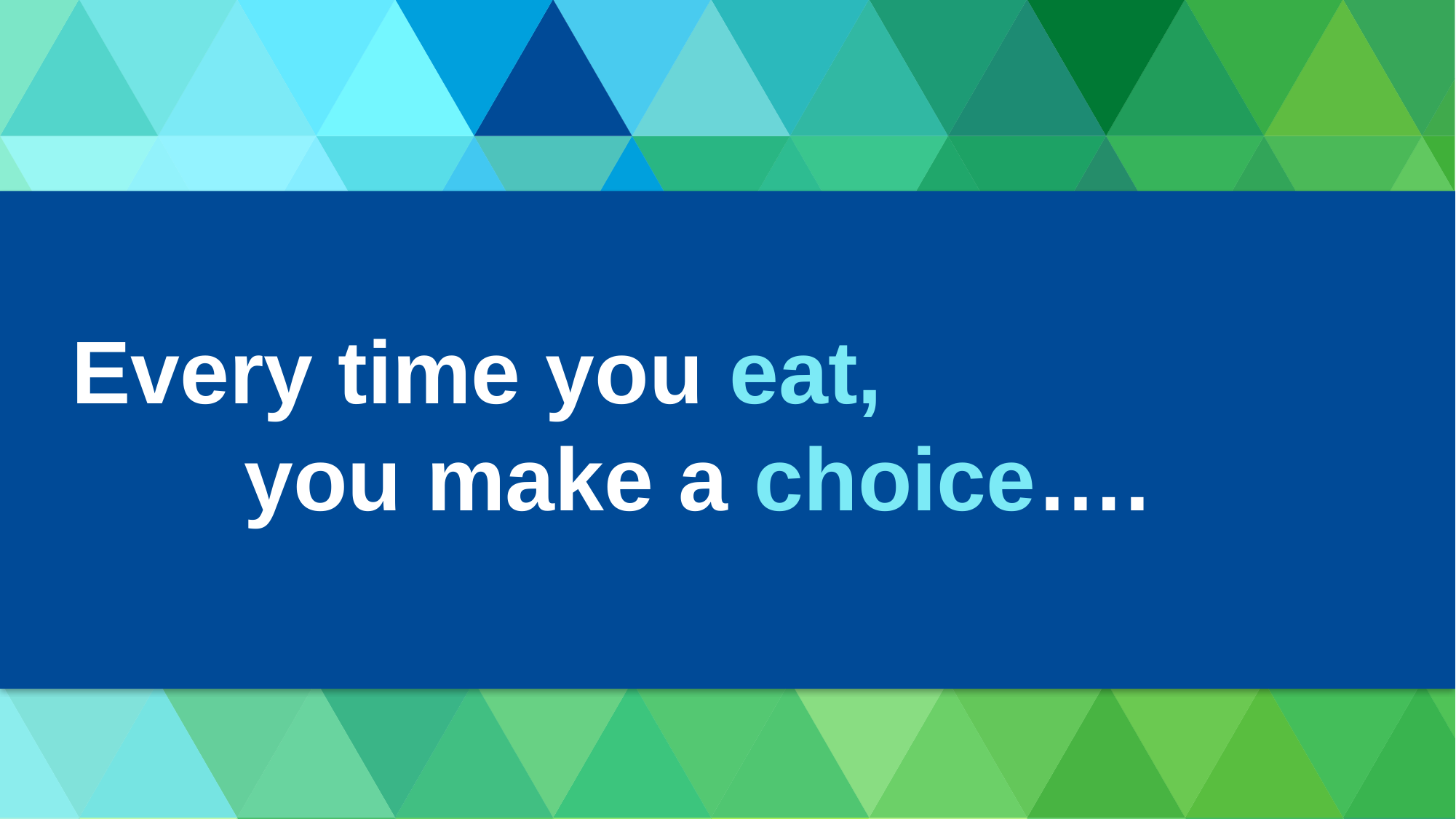

# Every time you eat, you make a choice….